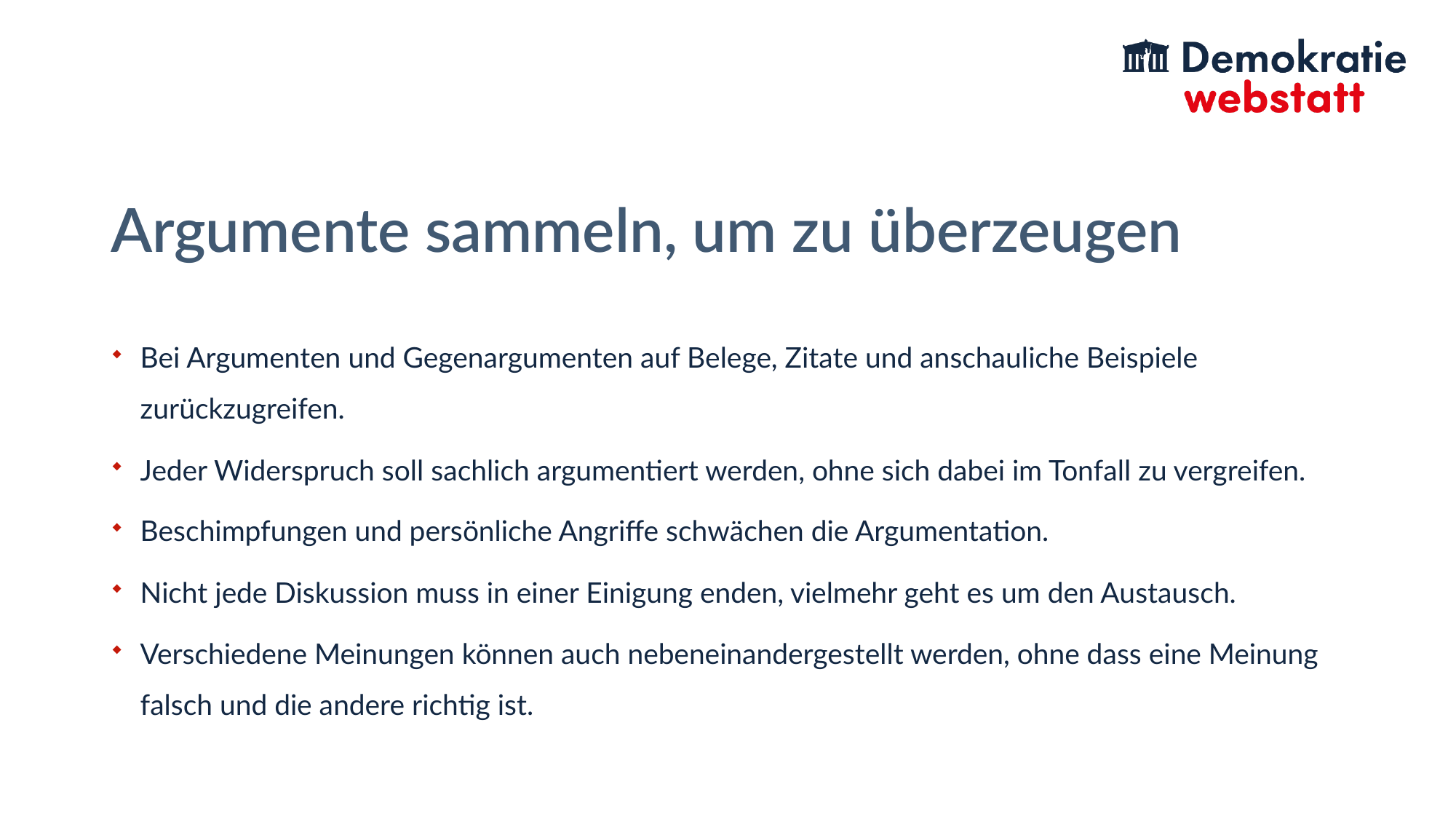

# Argumente sammeln, um zu überzeugen
Bei Argumenten und Gegenargumenten auf Belege, Zitate und anschauliche Beispiele zurückzugreifen.
Jeder Widerspruch soll sachlich argumentiert werden, ohne sich dabei im Tonfall zu vergreifen.
Beschimpfungen und persönliche Angriffe schwächen die Argumentation.
Nicht jede Diskussion muss in einer Einigung enden, vielmehr geht es um den Austausch.
Verschiedene Meinungen können auch nebeneinandergestellt werden, ohne dass eine Meinung falsch und die andere richtig ist.